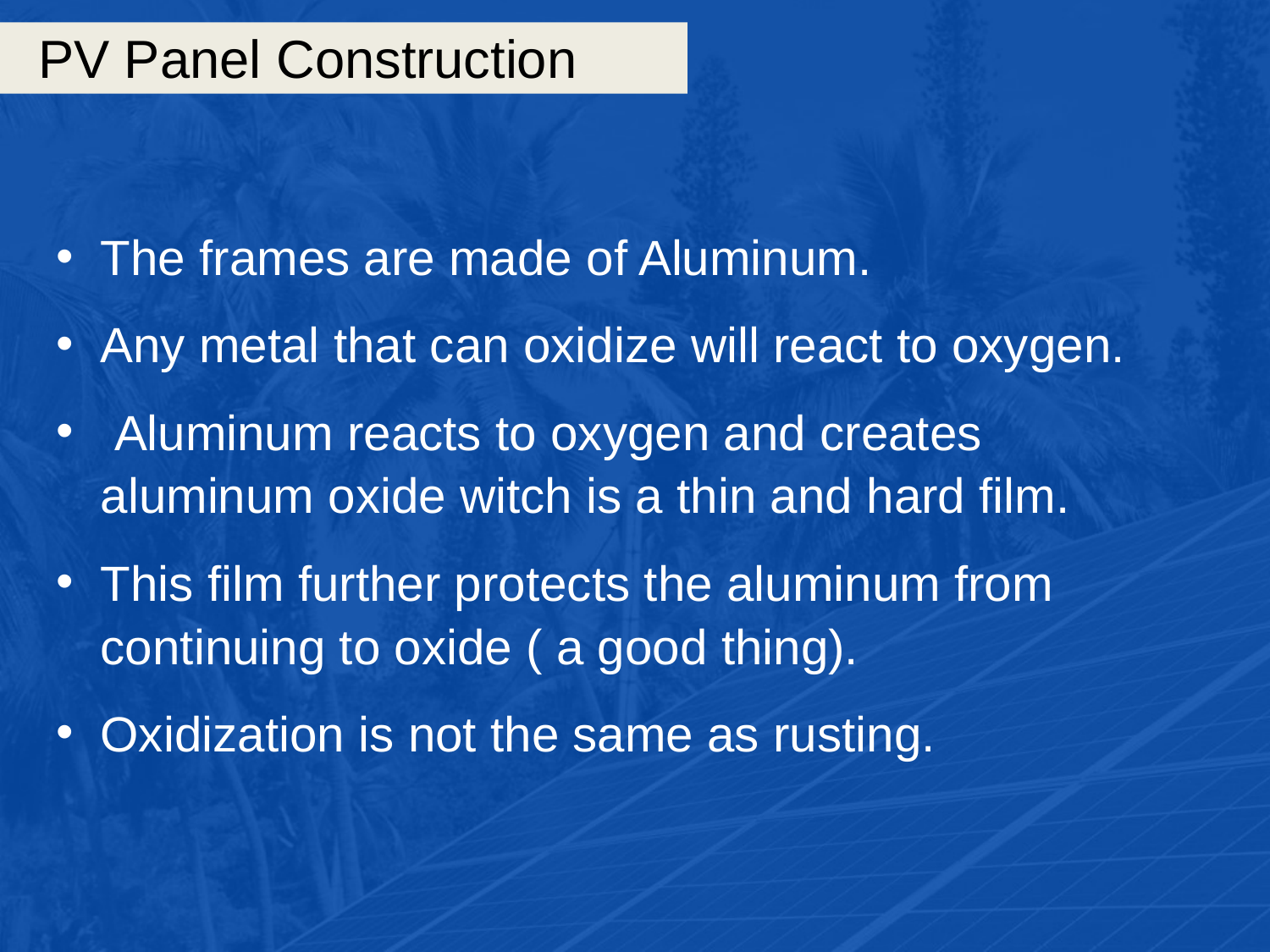

# PV Panel Construction
The frames are made of Aluminum.
Any metal that can oxidize will react to oxygen.
 Aluminum reacts to oxygen and creates aluminum oxide witch is a thin and hard film.
This film further protects the aluminum from continuing to oxide ( a good thing).
Oxidization is not the same as rusting.